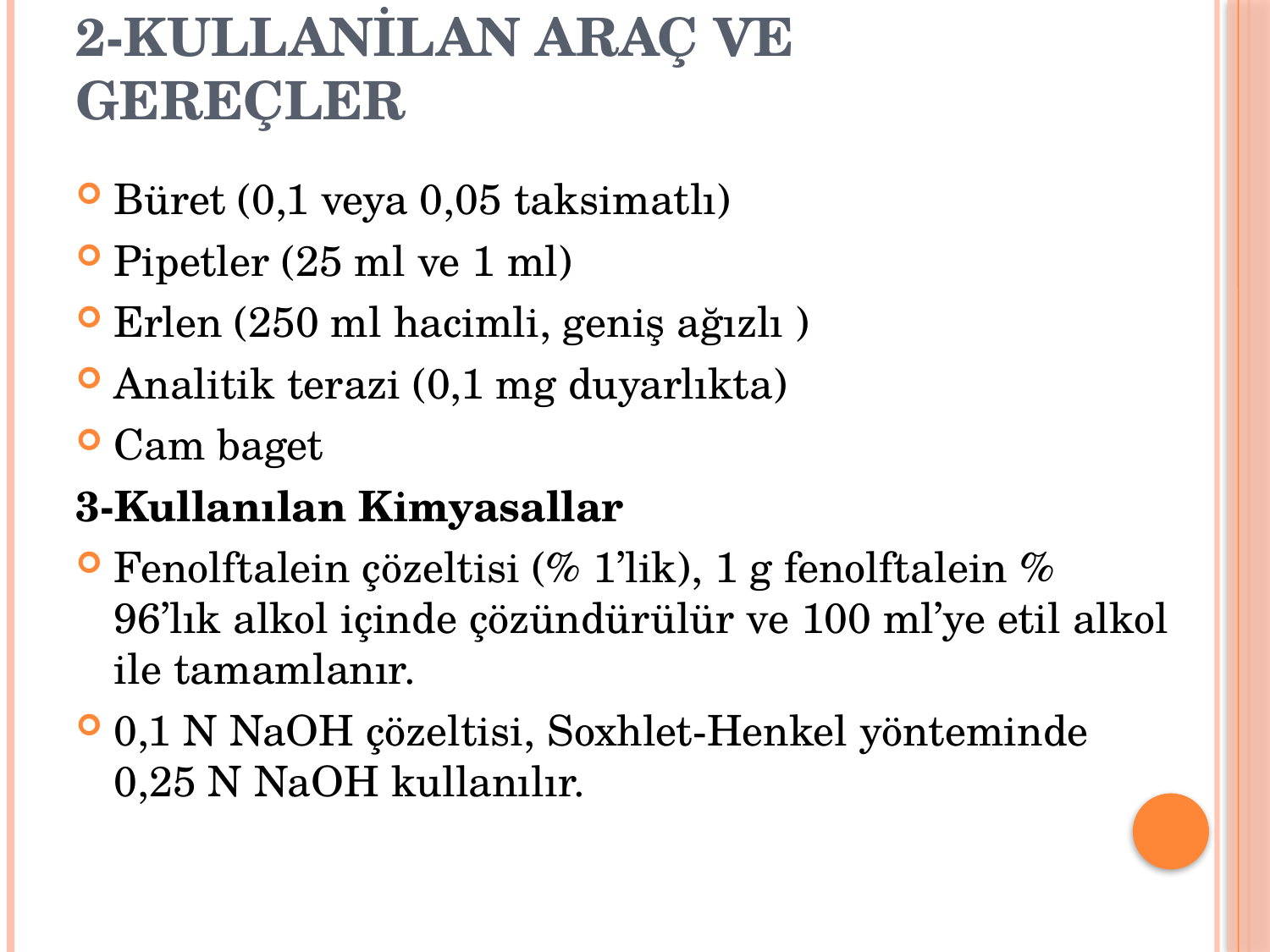

# 2-Kullanilan araç ve gereçler
Büret (0,1 veya 0,05 taksimatlı)
Pipetler (25 ml ve 1 ml)
Erlen (250 ml hacimli, geniş ağızlı )
Analitik terazi (0,1 mg duyarlıkta)
Cam baget
3-Kullanılan Kimyasallar
Fenolftalein çözeltisi (% 1’lik), 1 g fenolftalein % 96’lık alkol içinde çözündürülür ve 100 ml’ye etil alkol ile tamamlanır.
0,1 N NaOH çözeltisi, Soxhlet-Henkel yönteminde 0,25 N NaOH kullanılır.